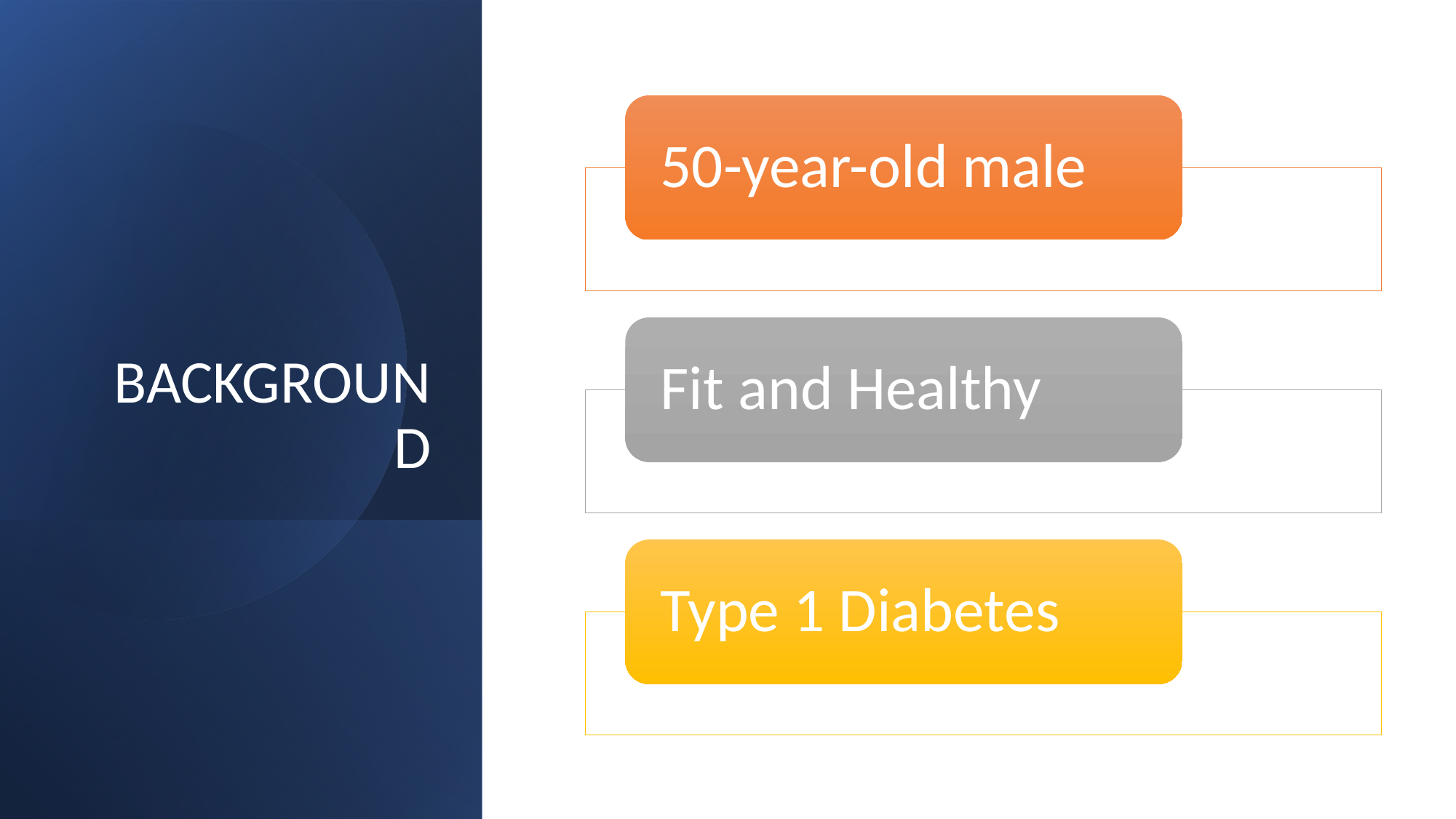

50-year-old male
Fit and Healthy
Type 1 Diabetes

# BACKGROUND